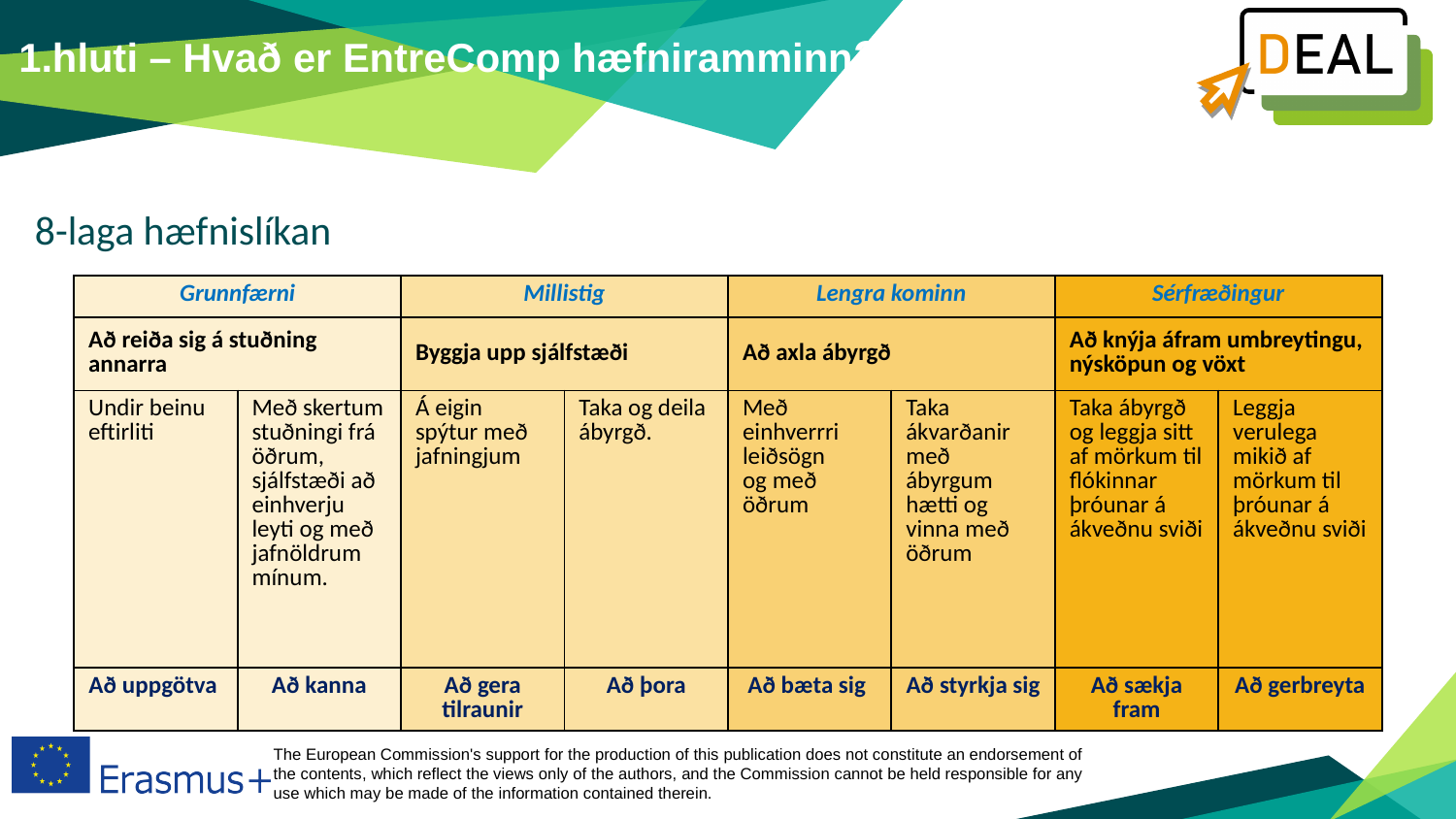

1.hluti – Hvað er EntreComp hæfniramminn?
8-laga hæfnislíkan
| Grunnfærni |  | Millistig |  | Lengra kominn |  | Sérfræðingur |  |
| --- | --- | --- | --- | --- | --- | --- | --- |
| Að reiða sig á stuðning annarra |  | Byggja upp sjálfstæði |  | Að axla ábyrgð |  | Að knýja áfram umbreytingu, nýsköpun og vöxt |  |
| Undir beinu eftirliti | Með skertum stuðningi frá öðrum, sjálfstæði að einhverju leyti og með jafnöldrum mínum. | Á eigin spýtur með jafningjum | Taka og deila ábyrgð. | Með einhverrri leiðsögn og með öðrum | Taka ákvarðanir með ábyrgum hætti og vinna með öðrum | Taka ábyrgð og leggja sitt af mörkum til flókinnar þróunar á ákveðnu sviði | Leggja verulega mikið af mörkum til þróunar á ákveðnu sviði |
| Að uppgötva | Að kanna | Að gera tilraunir | Að þora | Að bæta sig | Að styrkja sig | Að sækja fram | Að gerbreyta |